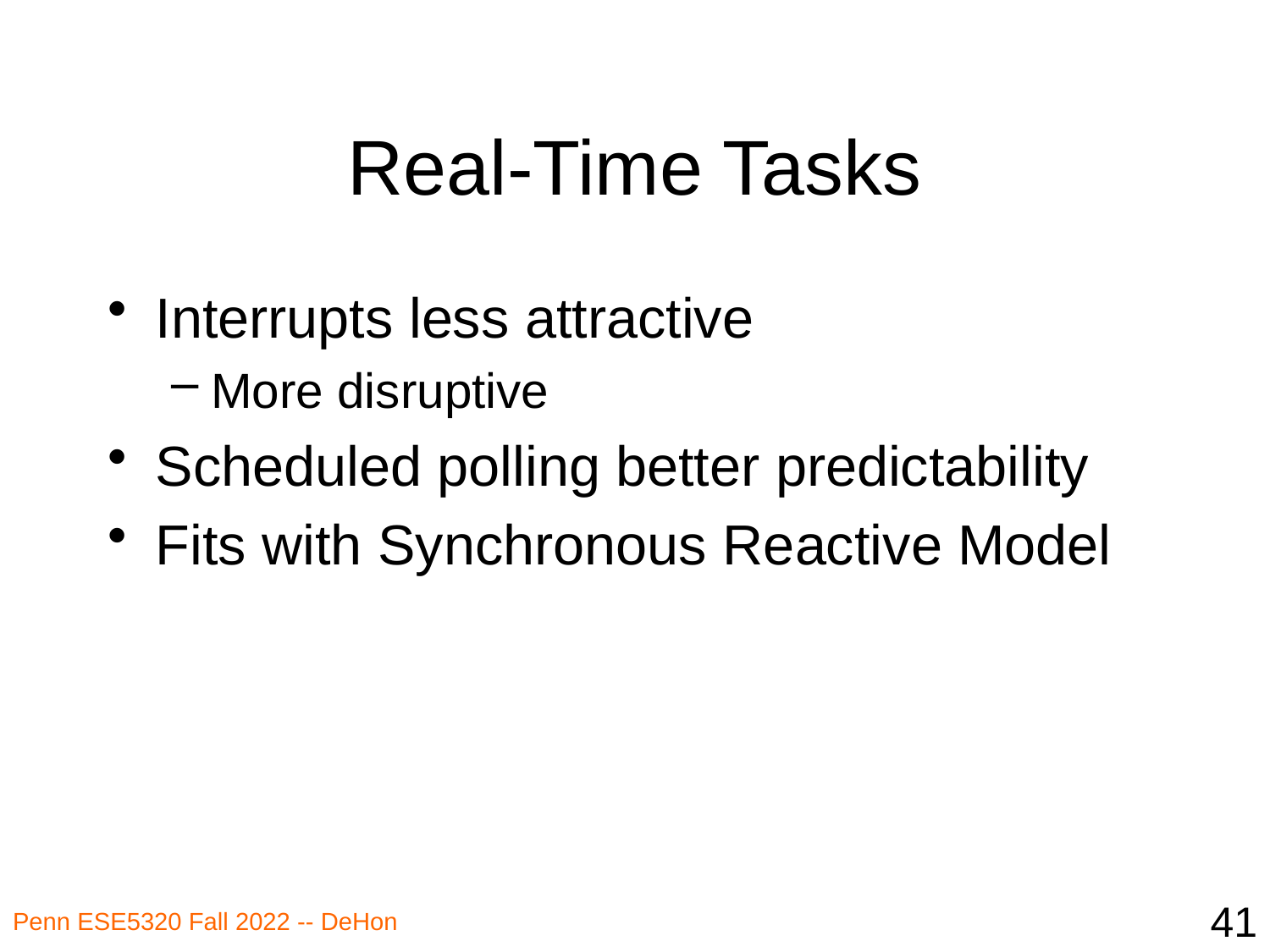

# Real-Time Tasks
Interrupts less attractive
More disruptive
Scheduled polling better predictability
Fits with Synchronous Reactive Model
41
Penn ESE5320 Fall 2022 -- DeHon